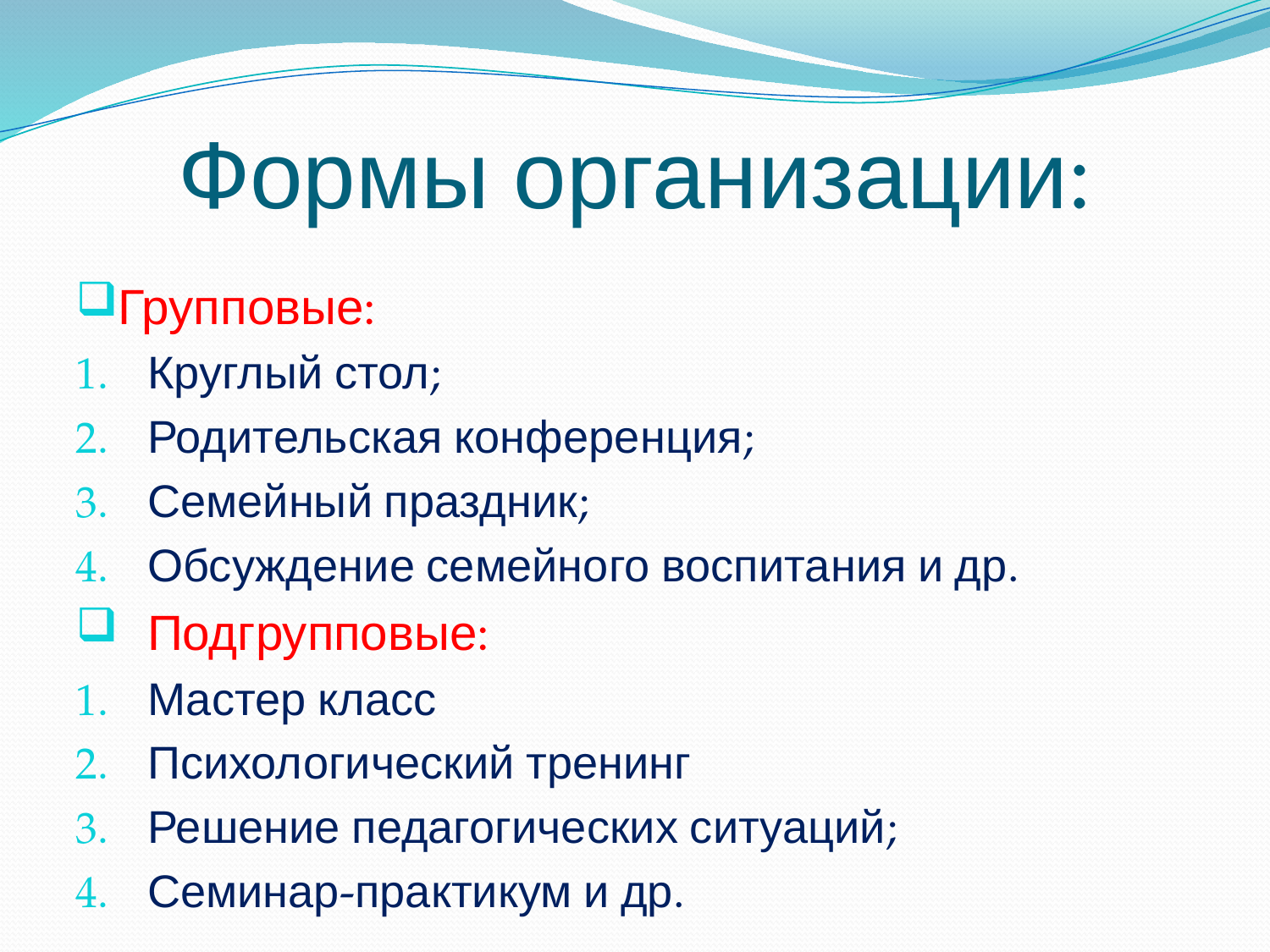

# Формы организации:
Групповые:
Круглый стол;
Родительская конференция;
Семейный праздник;
Обсуждение семейного воспитания и др.
Подгрупповые:
Мастер класс
Психологический тренинг
Решение педагогических ситуаций;
Семинар-практикум и др.